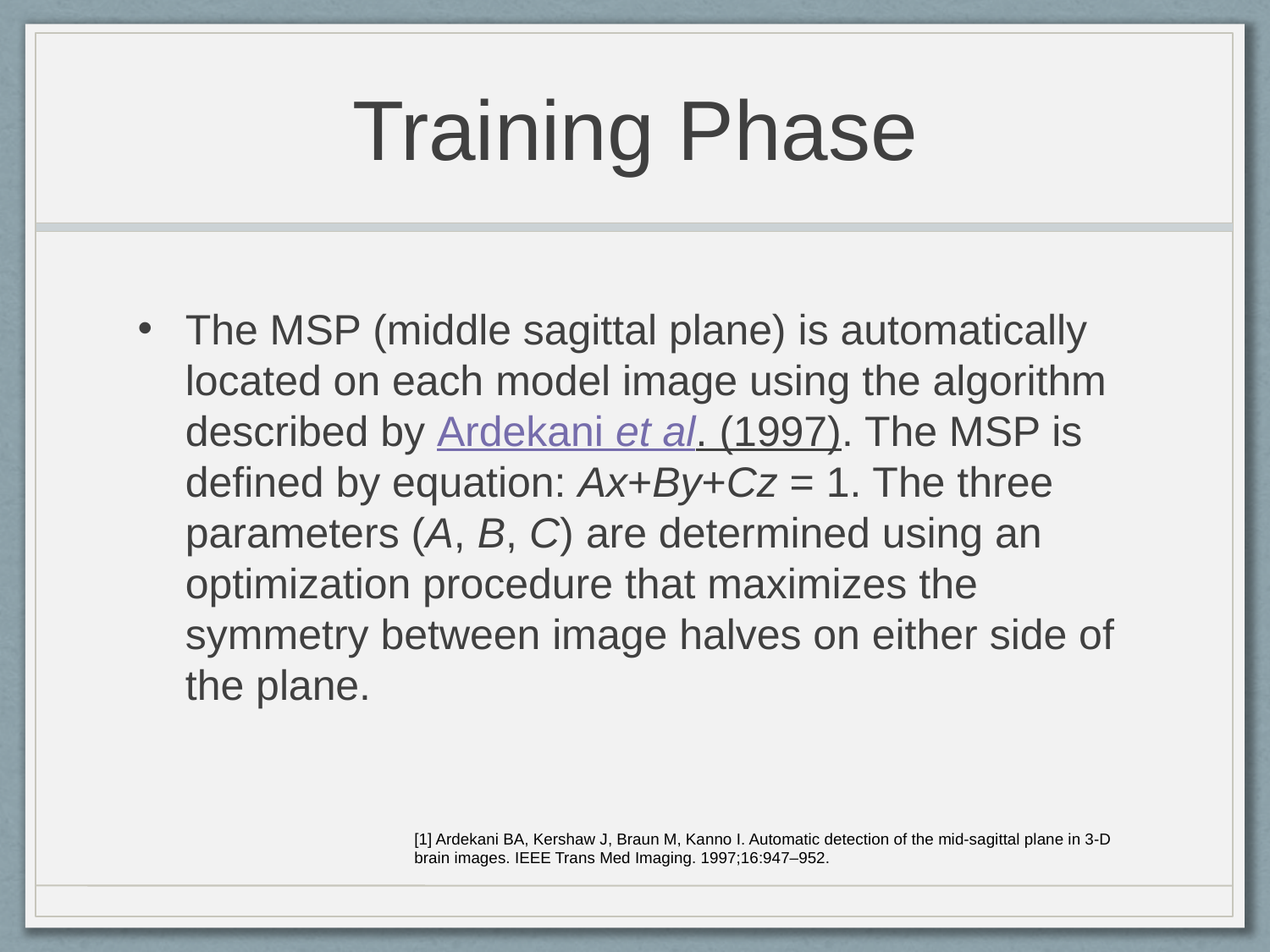

# Training Phase
The MSP (middle sagittal plane) is automatically located on each model image using the algorithm described by Ardekani et al. (1997). The MSP is defined by equation: Ax+By+Cz = 1. The three parameters (A, B, C) are determined using an optimization procedure that maximizes the symmetry between image halves on either side of the plane.
[1] Ardekani BA, Kershaw J, Braun M, Kanno I. Automatic detection of the mid-sagittal plane in 3-D brain images. IEEE Trans Med Imaging. 1997;16:947–952.